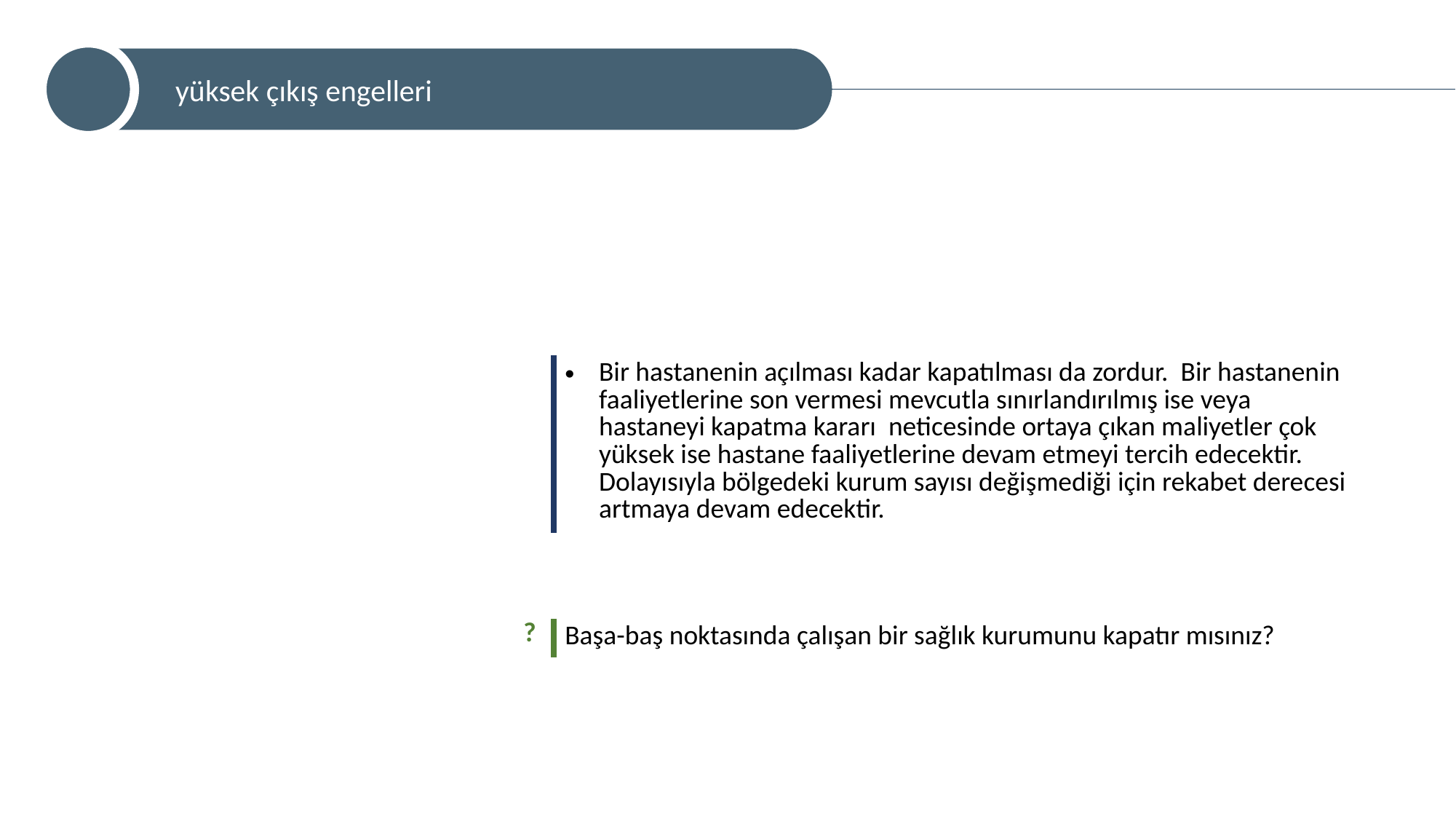

yüksek çıkış engelleri
| Bir hastanenin açılması kadar kapatılması da zordur. Bir hastanenin faaliyetlerine son vermesi mevcutla sınırlandırılmış ise veya hastaneyi kapatma kararı neticesinde ortaya çıkan maliyetler çok yüksek ise hastane faaliyetlerine devam etmeyi tercih edecektir. Dolayısıyla bölgedeki kurum sayısı değişmediği için rekabet derecesi artmaya devam edecektir. |
| --- |
?
| Başa-baş noktasında çalışan bir sağlık kurumunu kapatır mısınız? |
| --- |